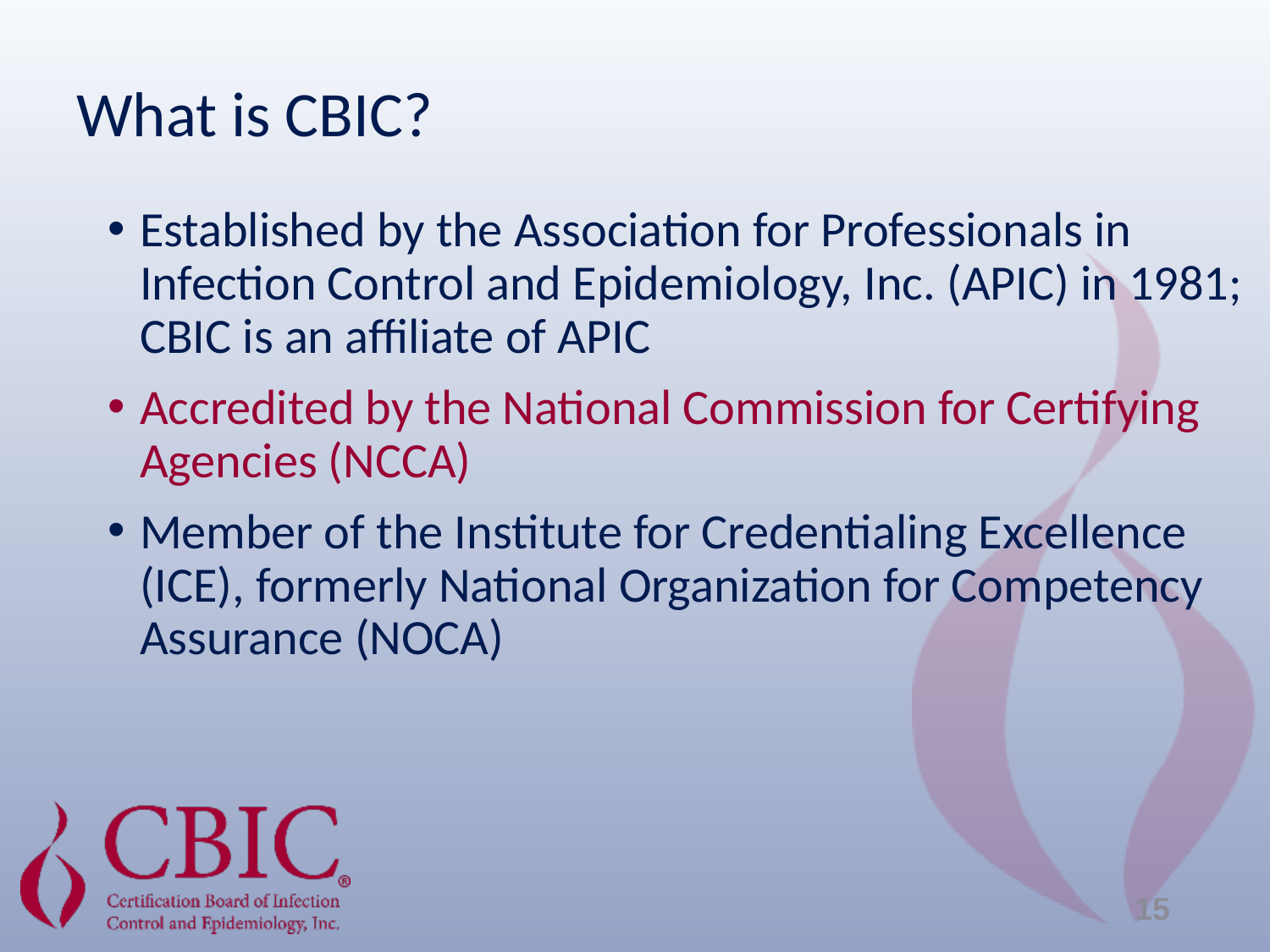

What is CBIC?
Established by the Association for Professionals in Infection Control and Epidemiology, Inc. (APIC) in 1981; CBIC is an affiliate of APIC
Accredited by the National Commission for Certifying Agencies (NCCA)
Member of the Institute for Credentialing Excellence (ICE), formerly National Organization for Competency Assurance (NOCA)
15